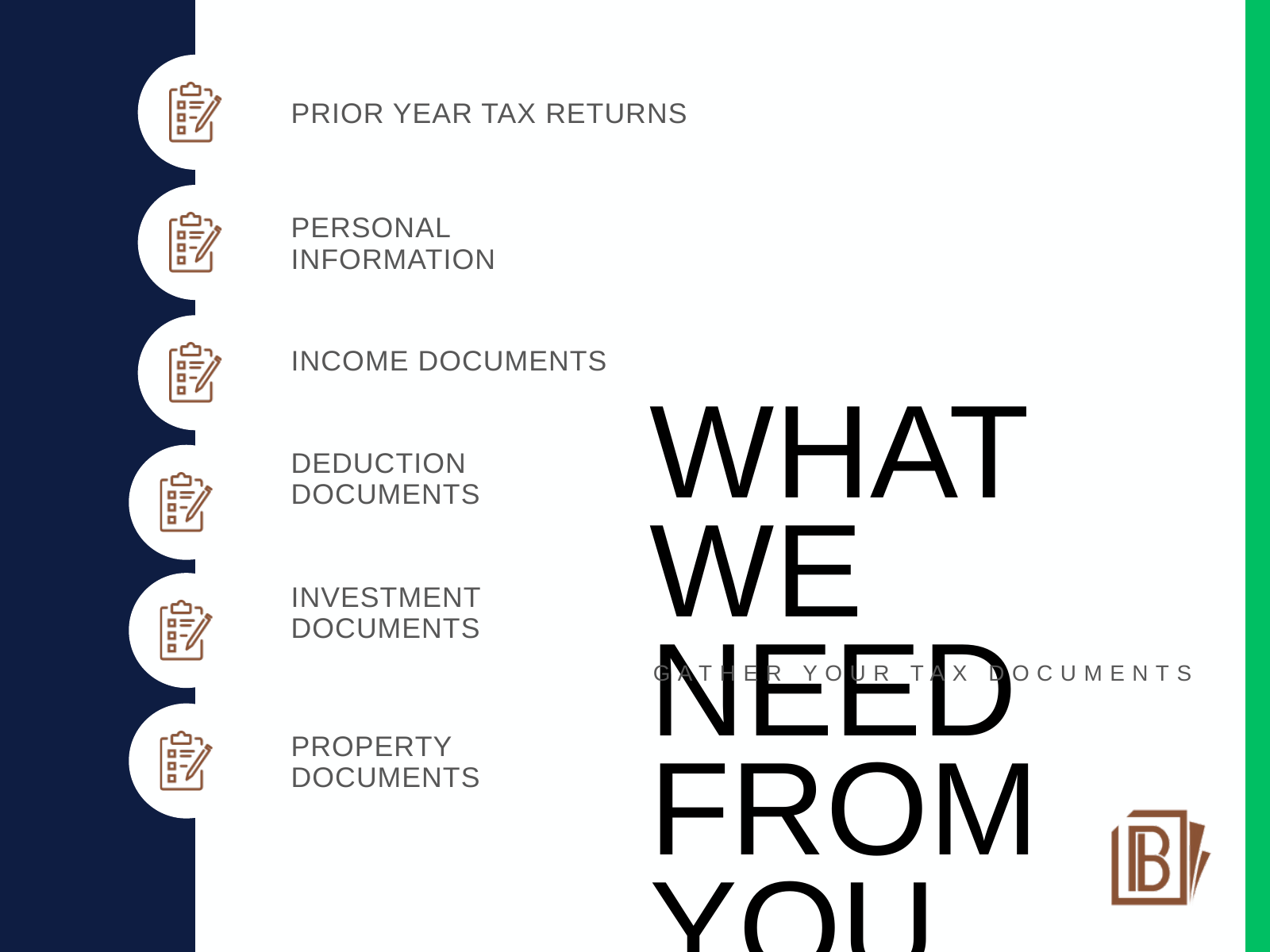

PRIOR YEAR TAX RETURNS

PERSONAL INFORMATION

INCOME DOCUMENTS
WHAT WE NEED FROM YOU ...
GATHER YOUR TAX DOCUMENTS

DEDUCTION DOCUMENTS

INVESTMENT DOCUMENTS

PROPERTY DOCUMENTS